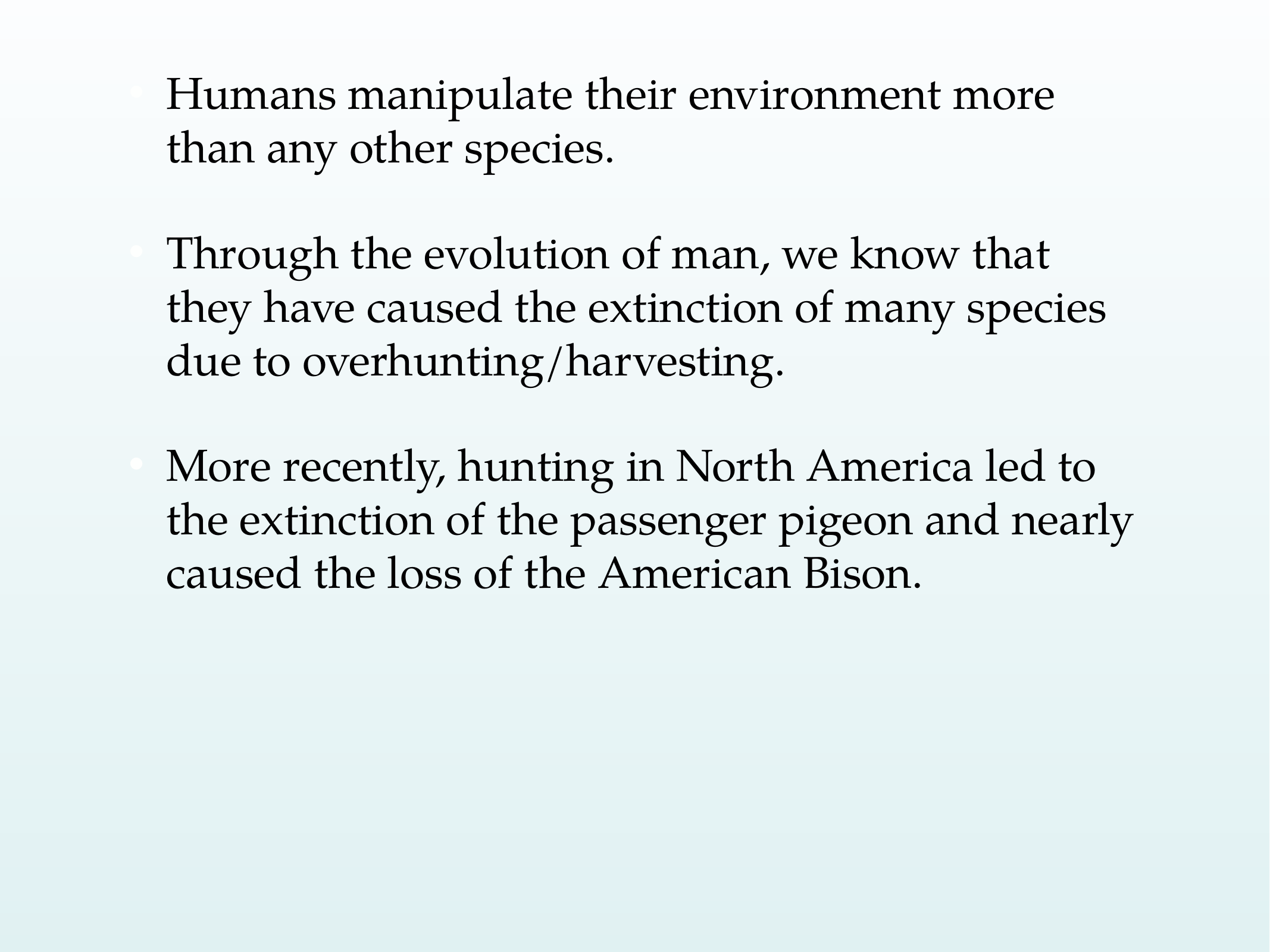

Humans manipulate their environment more than any other species.
Through the evolution of man, we know that they have caused the extinction of many species due to overhunting/harvesting.
More recently, hunting in North America led to the extinction of the passenger pigeon and nearly caused the loss of the American Bison.